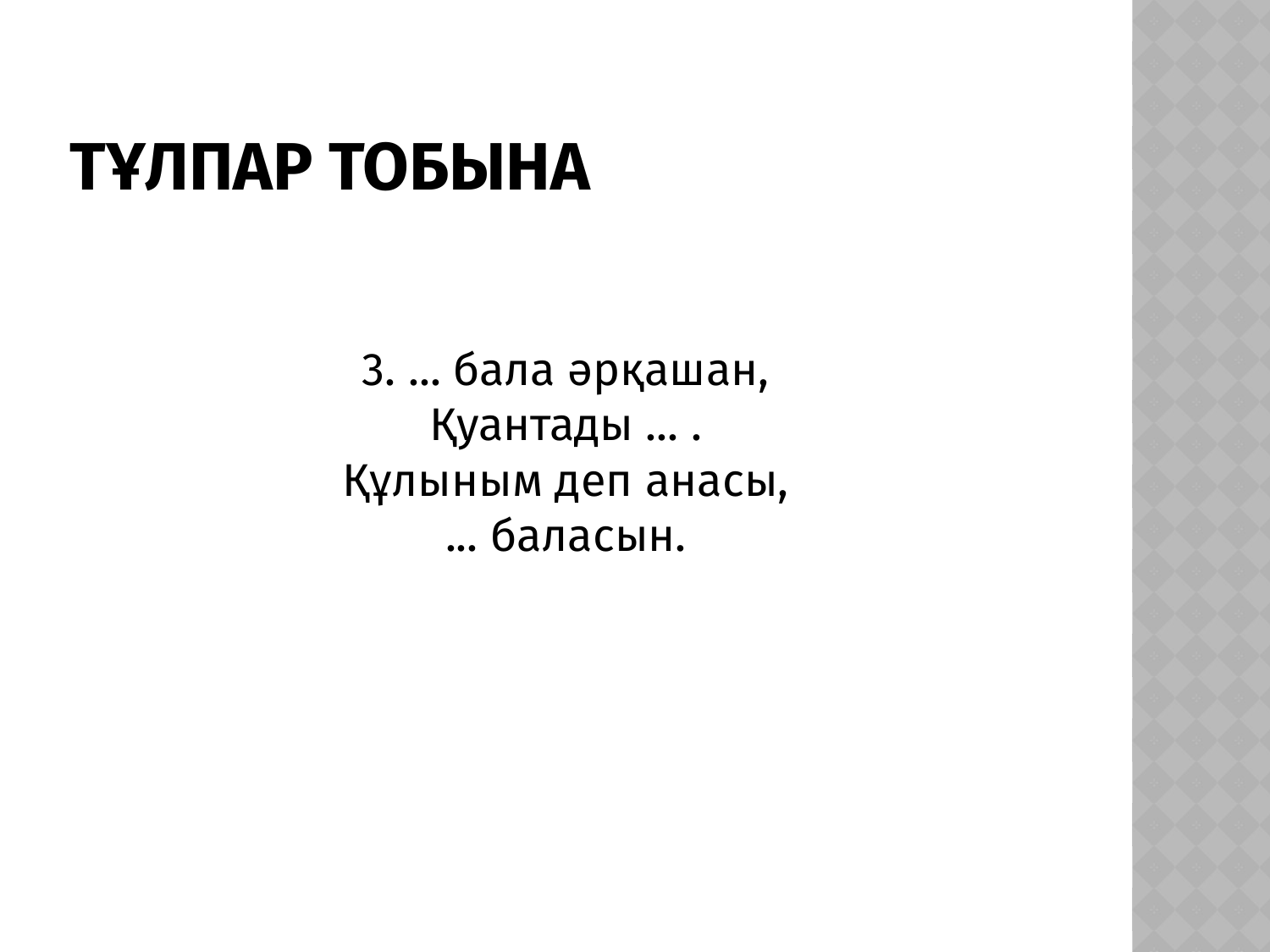

# Тұлпар тобына
3. ... бала әрқашан,
Қуантады ... .
Құлыным деп анасы,
... баласын.